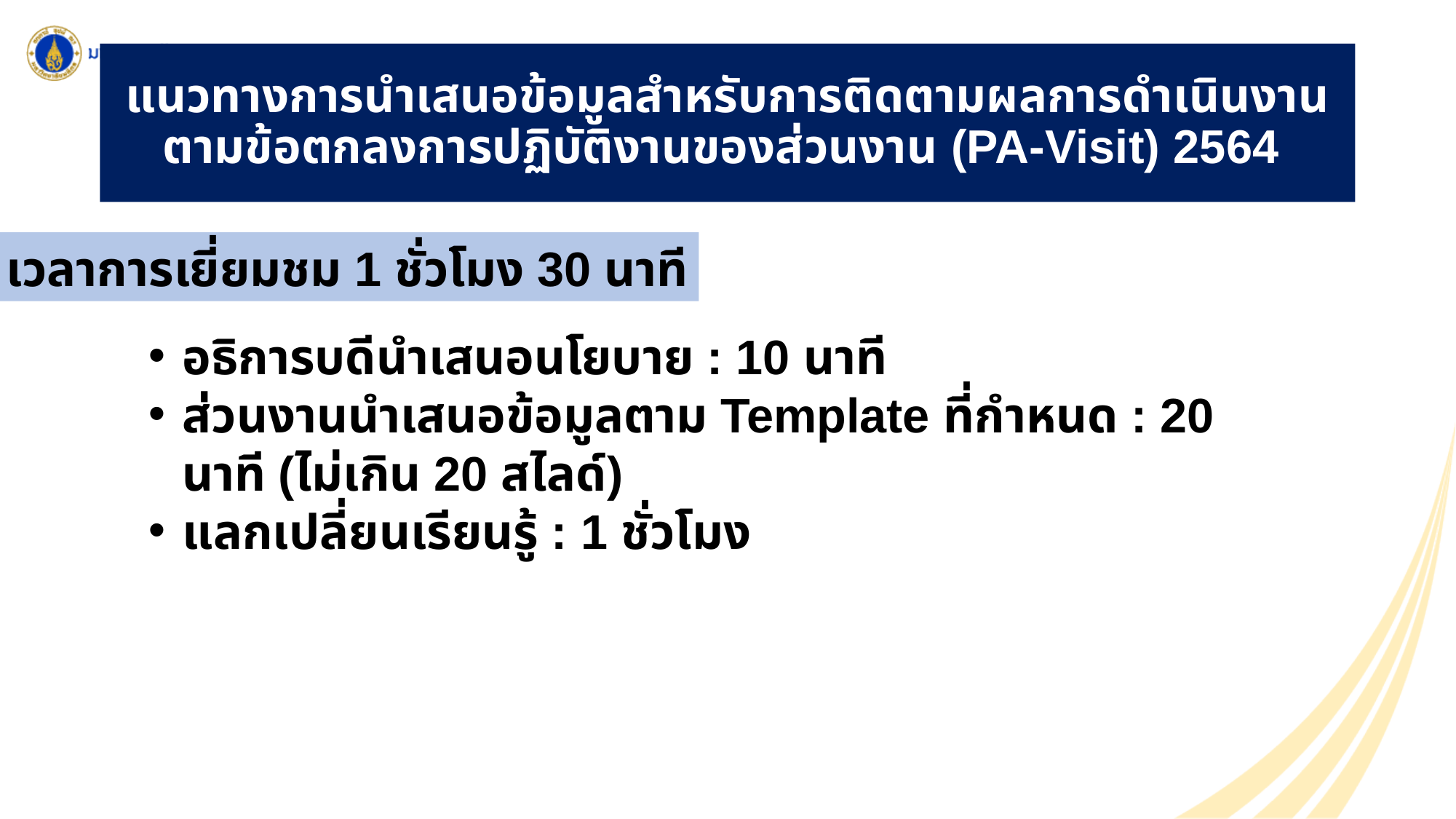

# แนวทางการนำเสนอข้อมูลสำหรับการติดตามผลการดำเนินงาน ตามข้อตกลงการปฏิบัติงานของส่วนงาน (PA-Visit) 2564
เวลาการเยี่ยมชม 1 ชั่วโมง 30 นาที
อธิการบดีนำเสนอนโยบาย : 10 นาที
ส่วนงานนำเสนอข้อมูลตาม Template ที่กำหนด : 20 นาที (ไม่เกิน 20 สไลด์)
แลกเปลี่ยนเรียนรู้ : 1 ชั่วโมง